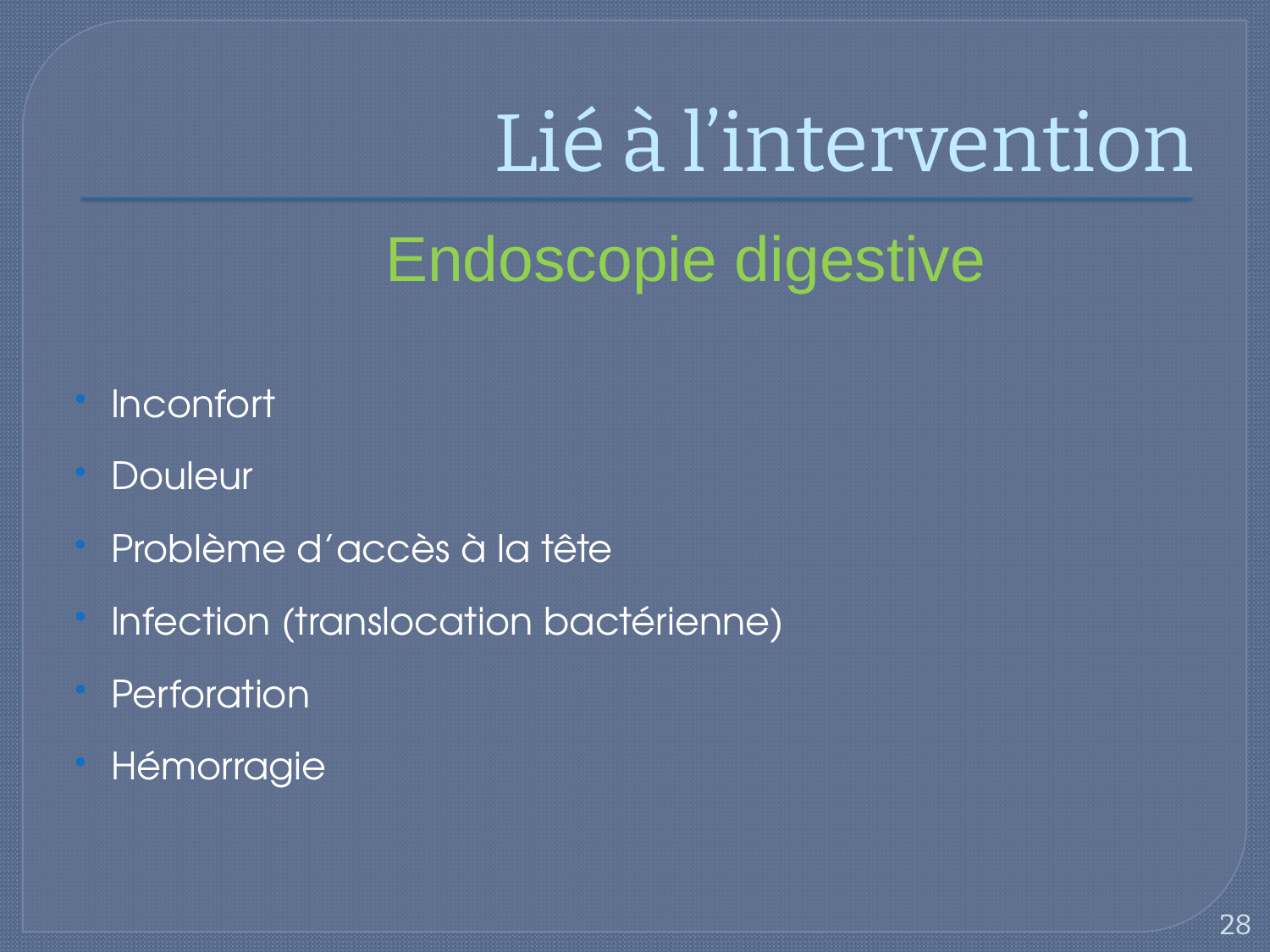

# Lié à l’intervention
Endoscopie digestive
Inconfort
Douleur
Problème d’accès à la tête
Infection (translocation bactérienne)
Perforation
Hémorragie
28